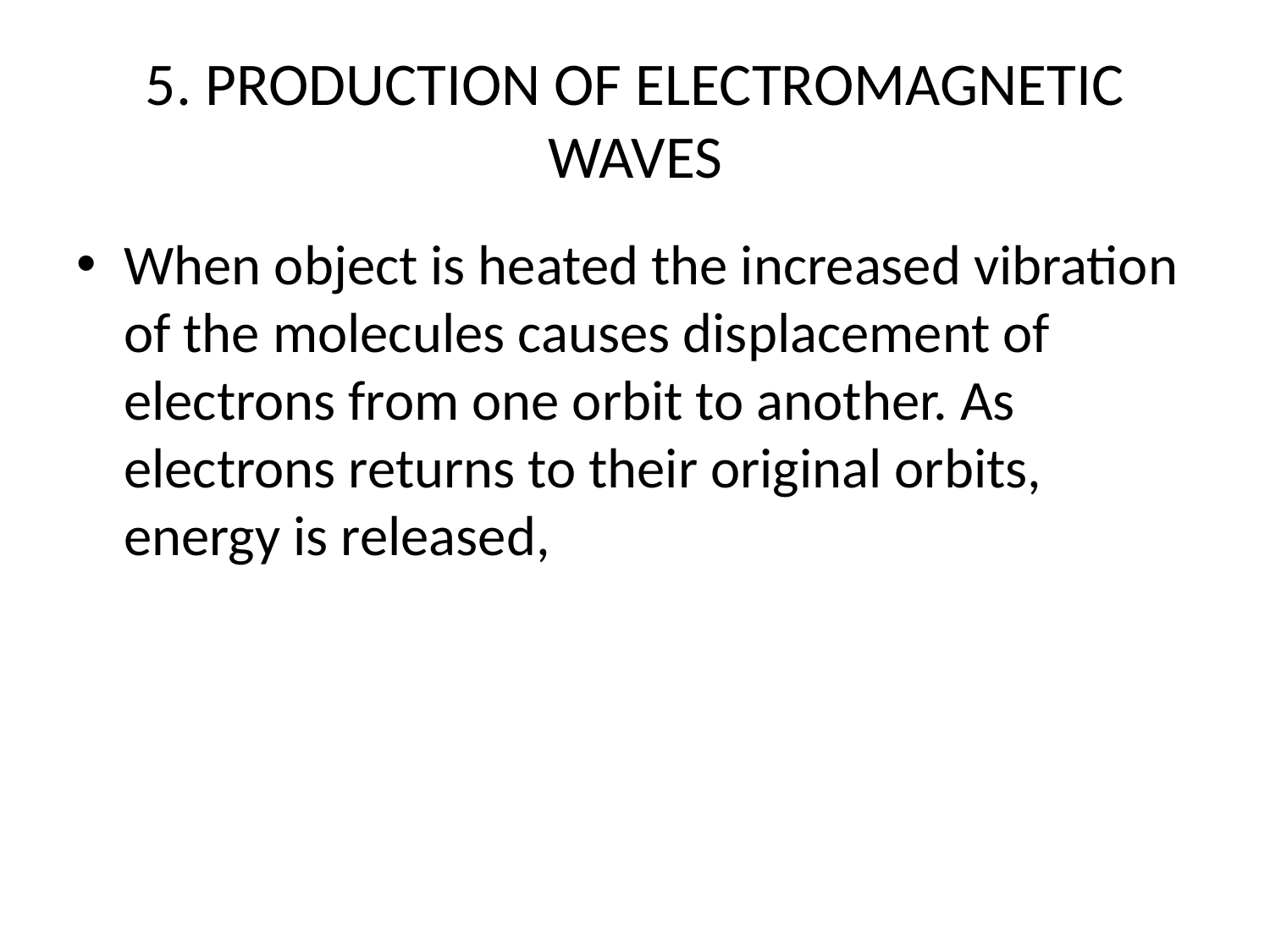

# 5. PRODUCTION OF ELECTROMAGNETIC WAVES
When object is heated the increased vibration of the molecules causes displacement of electrons from one orbit to another. As electrons returns to their original orbits, energy is released,